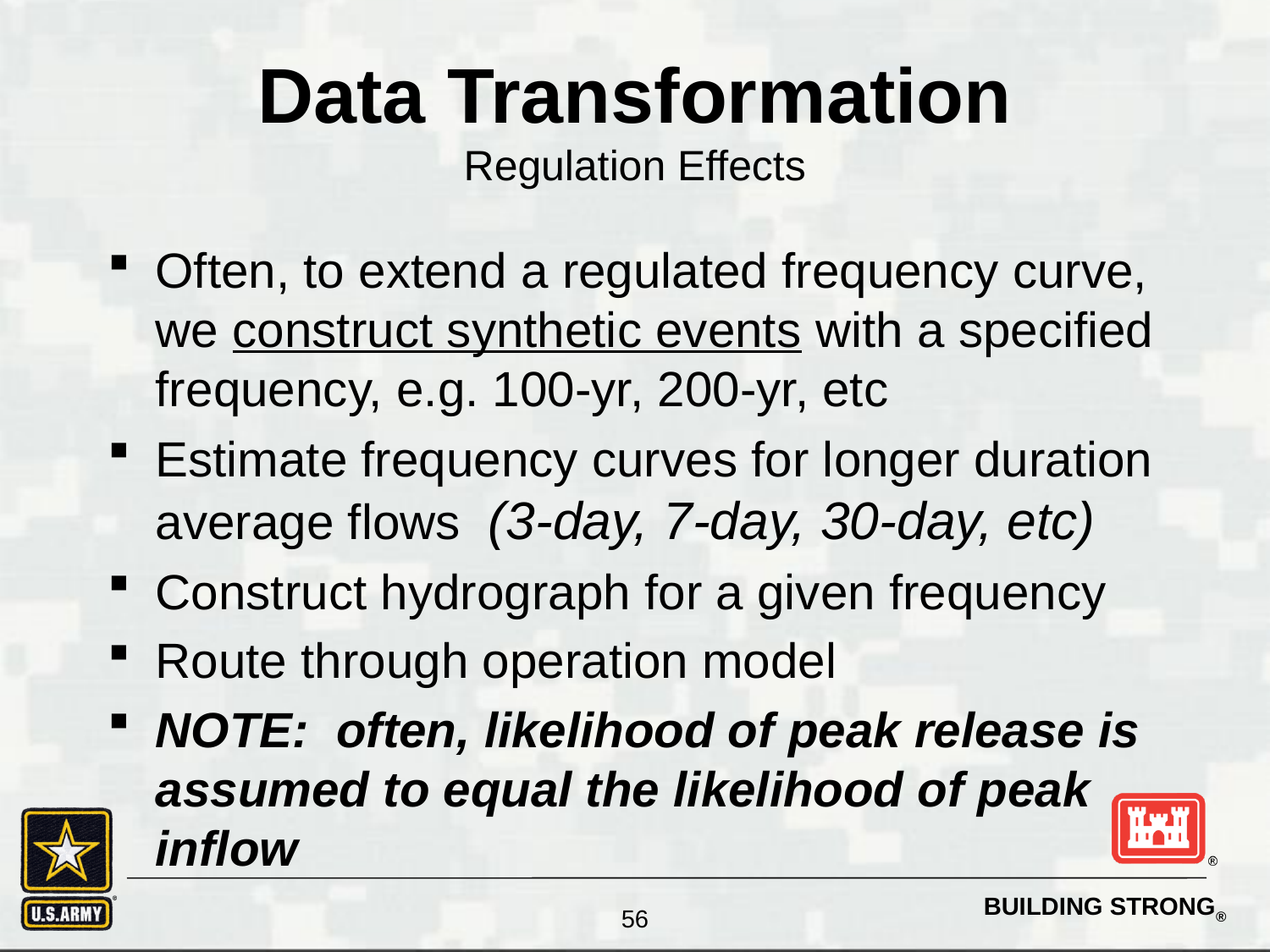

# Data Transformation Regulation Effects
Often, to extend a regulated frequency curve, we construct synthetic events with a specified frequency, e.g. 100-yr, 200-yr, etc
Estimate frequency curves for longer duration average flows  (3-day, 7-day, 30-day, etc)
Construct hydrograph for a given frequency
Route through operation model
NOTE:  often, likelihood of peak release is assumed to equal the likelihood of peak inflow
56